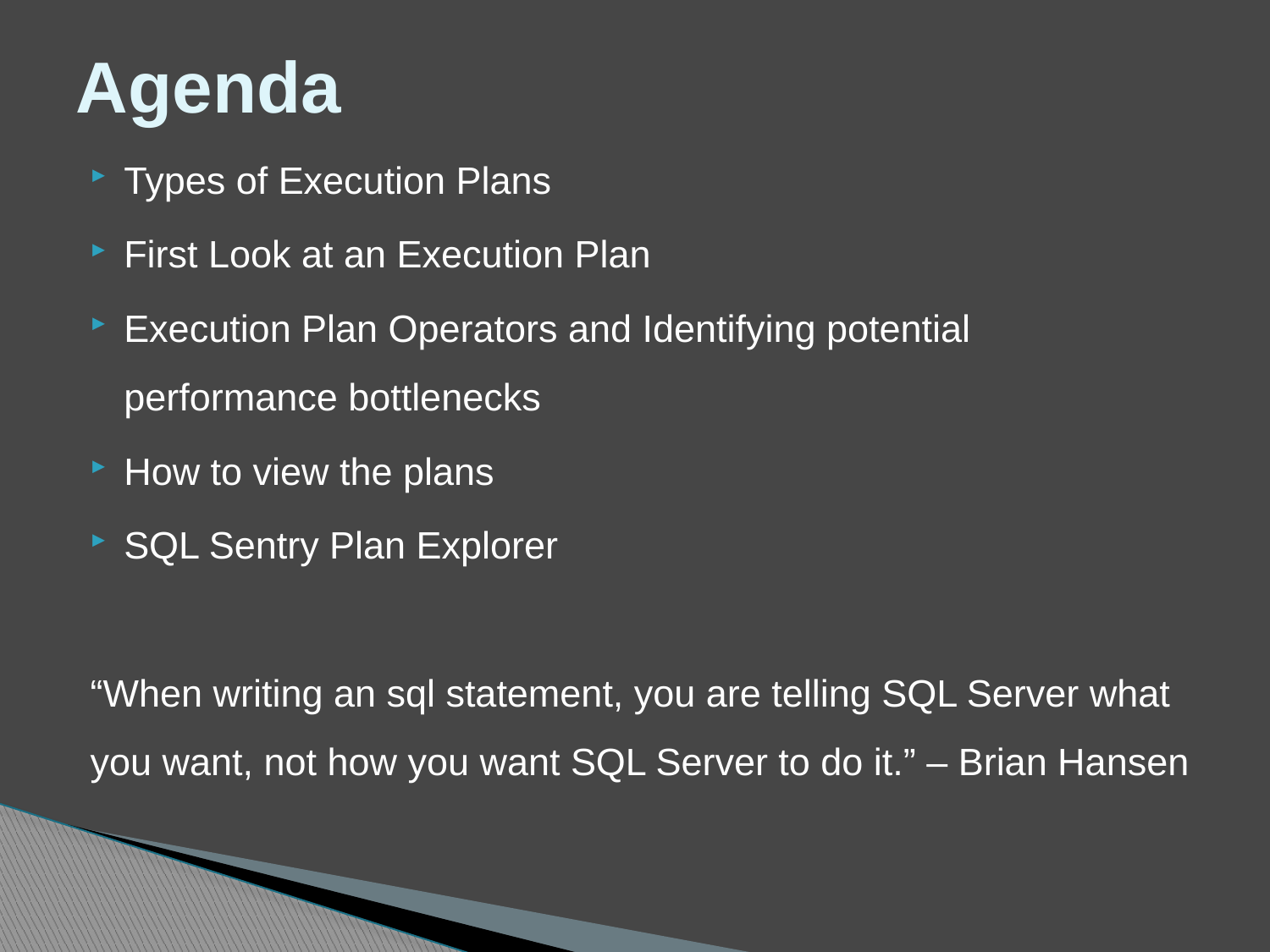

# Agenda
Types of Execution Plans
First Look at an Execution Plan
Execution Plan Operators and Identifying potential 	performance bottlenecks
How to view the plans
SQL Sentry Plan Explorer

“When writing an sql statement, you are telling SQL Server what you want, not how you want SQL Server to do it.” – Brian Hansen